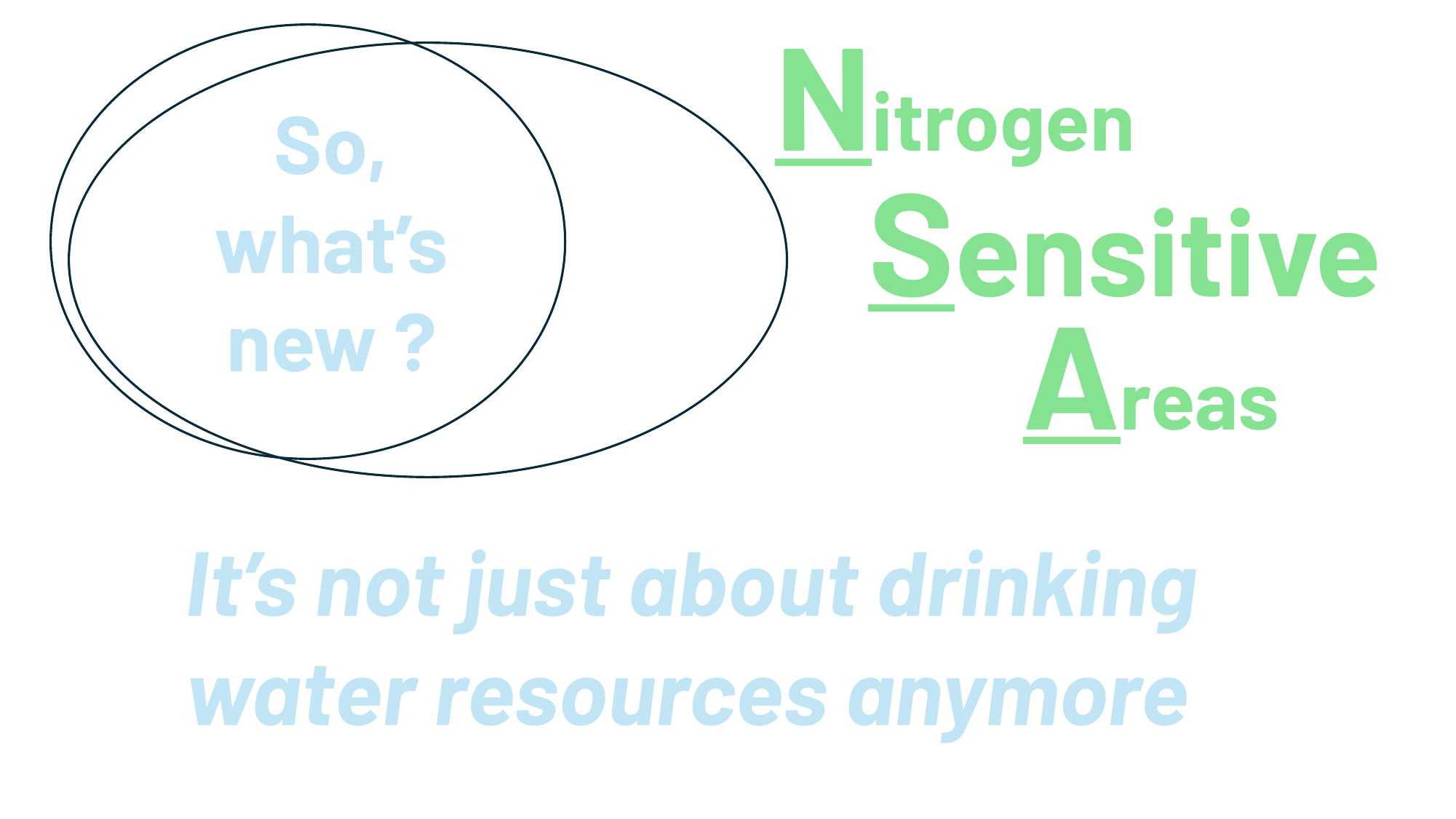

Nitrogen

So, what’s new ?
Sensitive
Areas
It’s not just about drinking water resources anymore